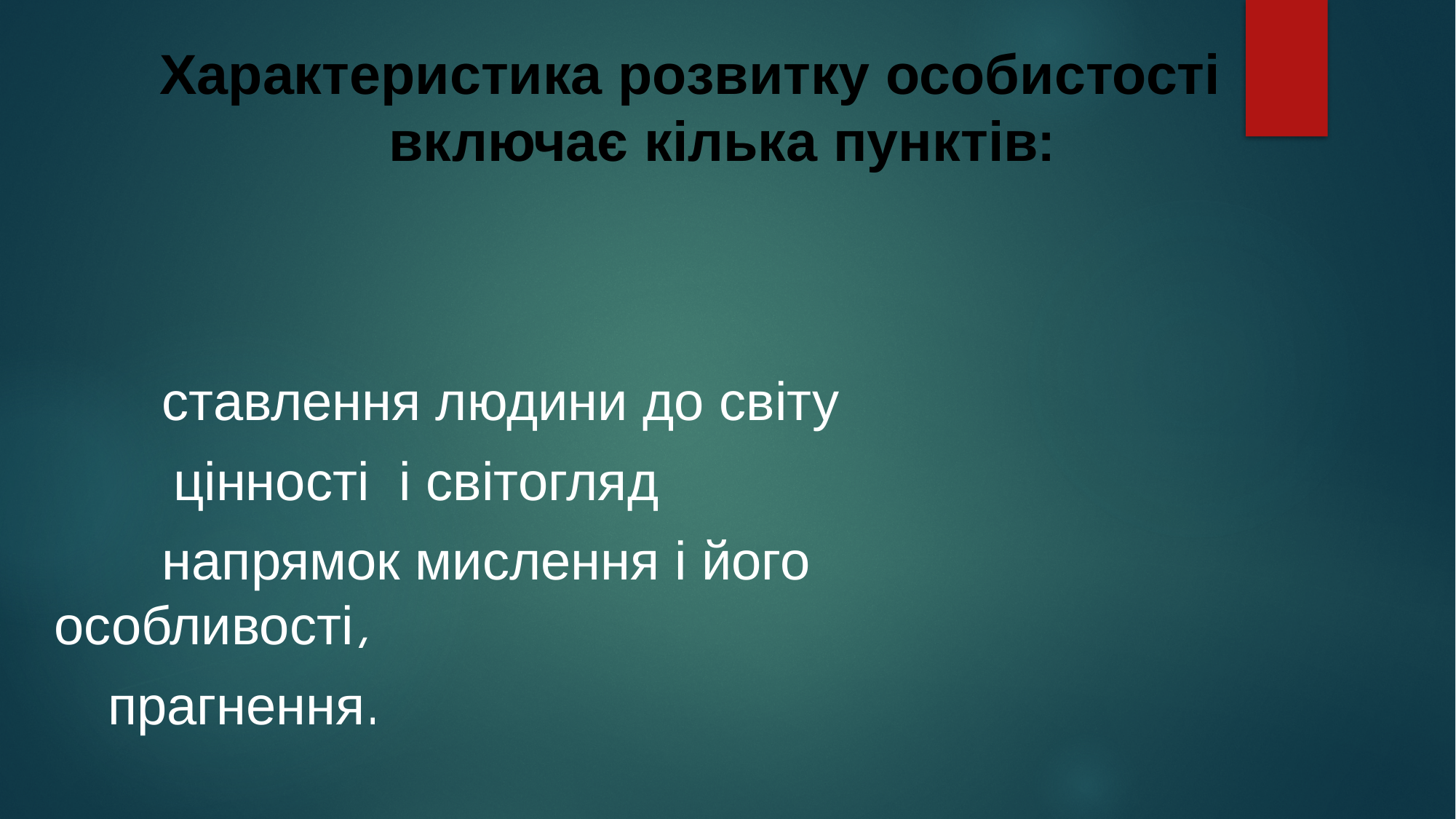

# Характеристика розвитку особистості 					включає кілька пунктів:
		ставлення людини до світу
        цінності  і світогляд
		напрямок мислення і його 							особливості,
	прагнення.